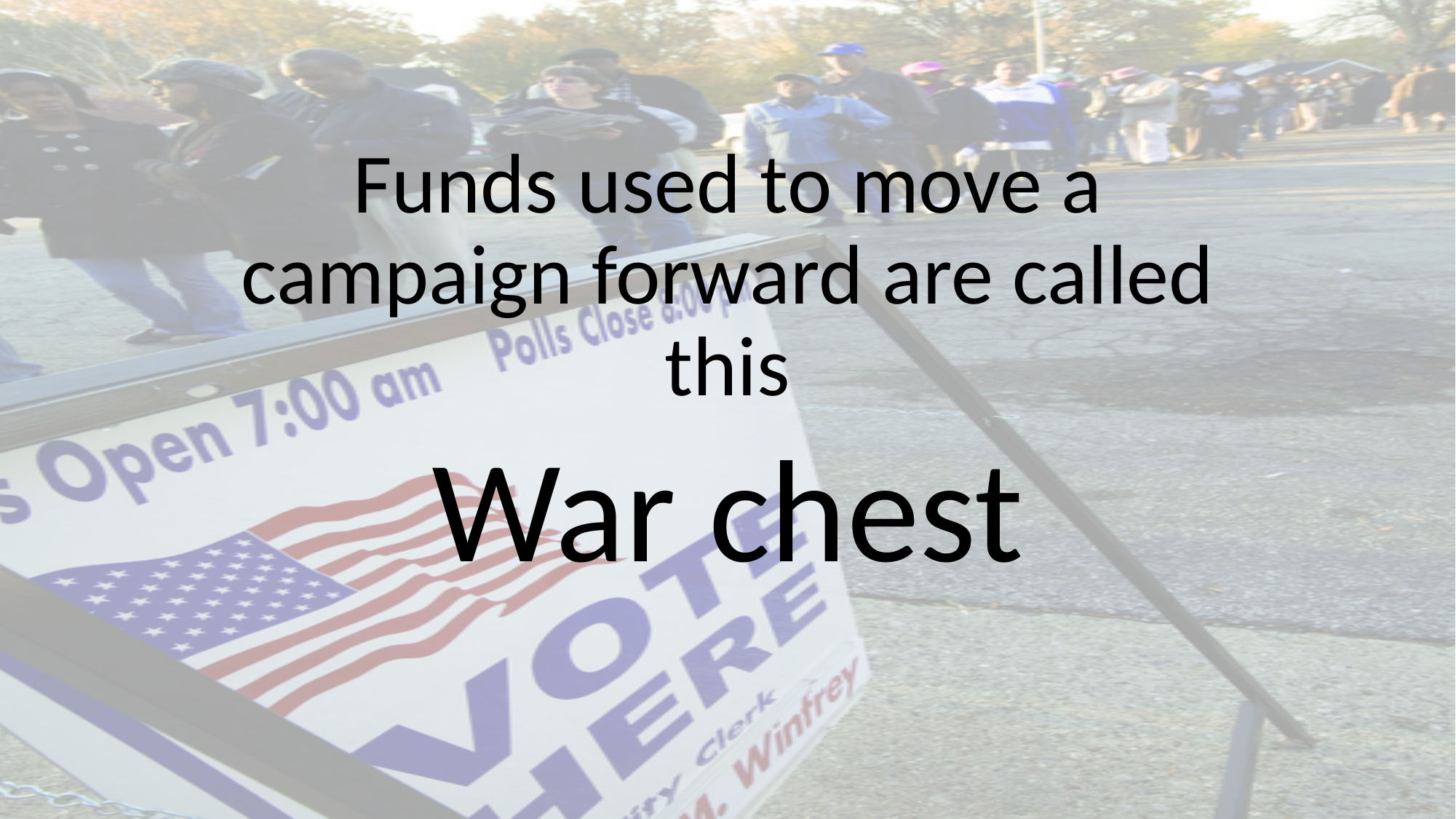

# Funds used to move a campaign forward are called this
War chest